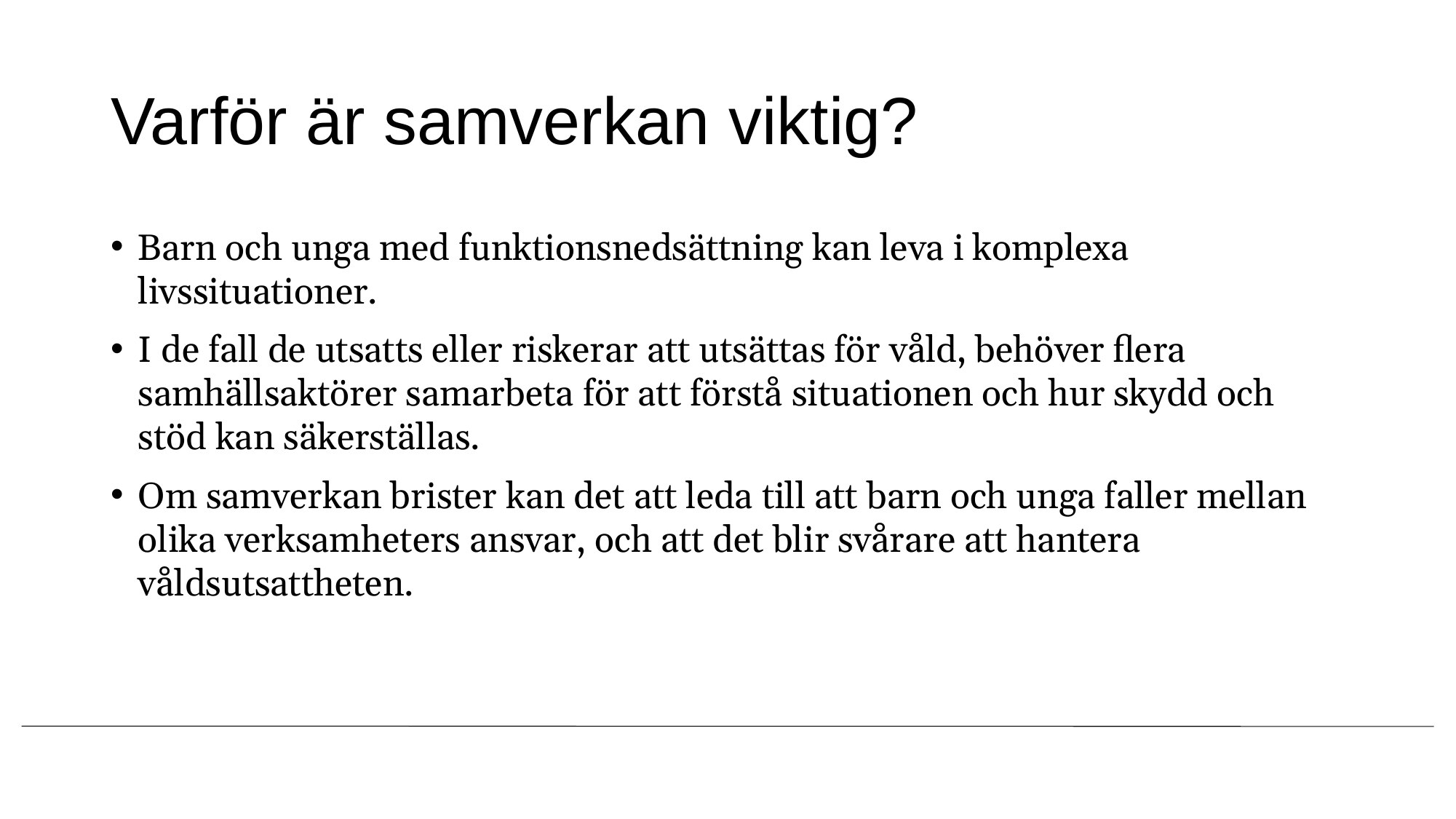

# Varför är samverkan viktig?
Barn och unga med funktionsnedsättning kan leva i komplexa livssituationer.
I de fall de utsatts eller riskerar att utsättas för våld, behöver flera samhällsaktörer samarbeta för att förstå situationen och hur skydd och stöd kan säkerställas.
Om samverkan brister kan det att leda till att barn och unga faller mellan olika verksamheters ansvar, och att det blir svårare att hantera våldsutsattheten.